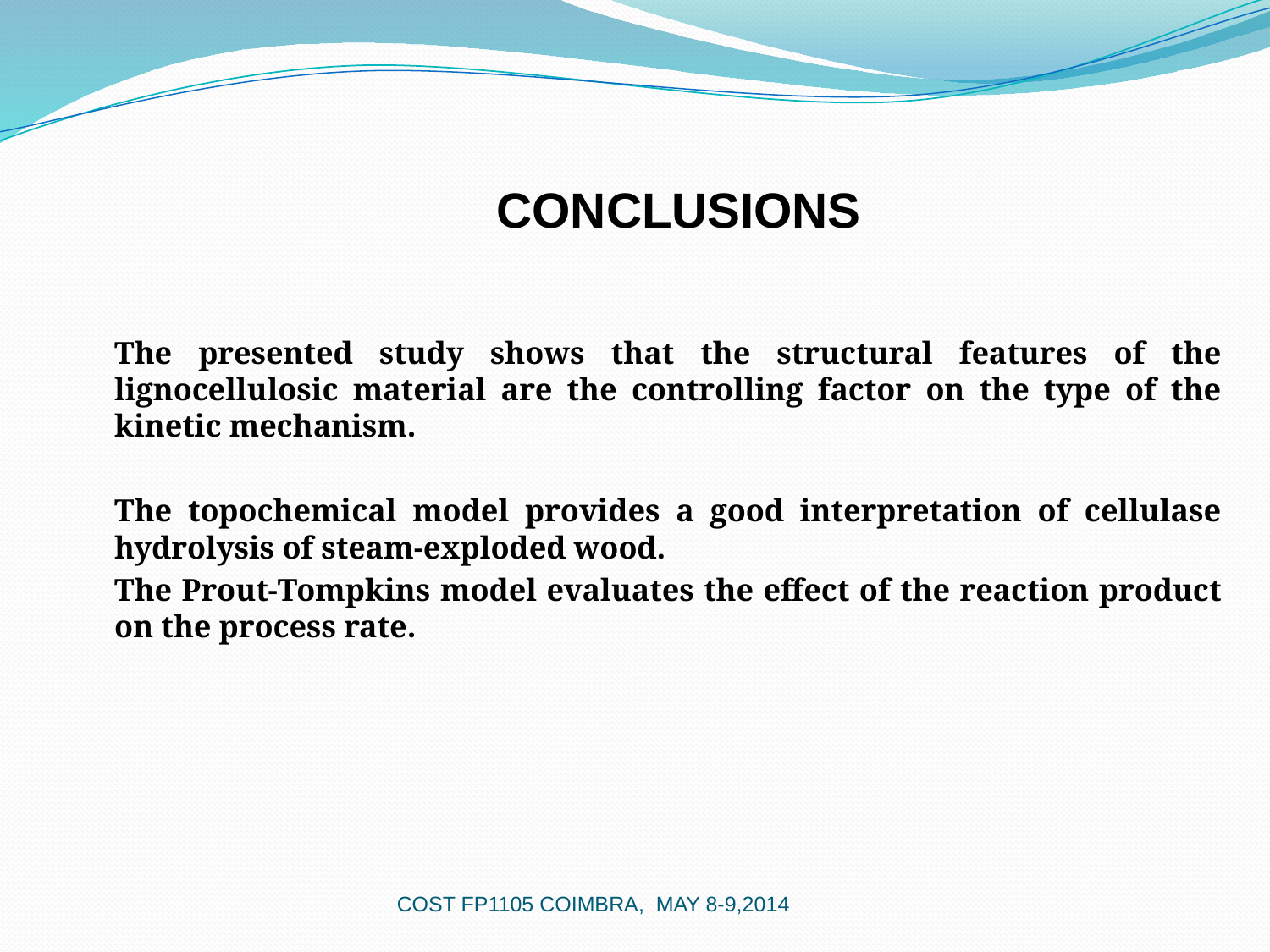

# CONCLUSIONS
	The presented study shows that the structural features of the lignocellulosic material are the controlling factor on the type of the kinetic mechanism.

	The topochemical model provides a good interpretation of cellulase hydrolysis of steam-exploded wood.
	The Prout-Tompkins model evaluates the effect of the reaction product on the process rate.

COST FP1105 COIMBRA,  MAY 8-9,2014